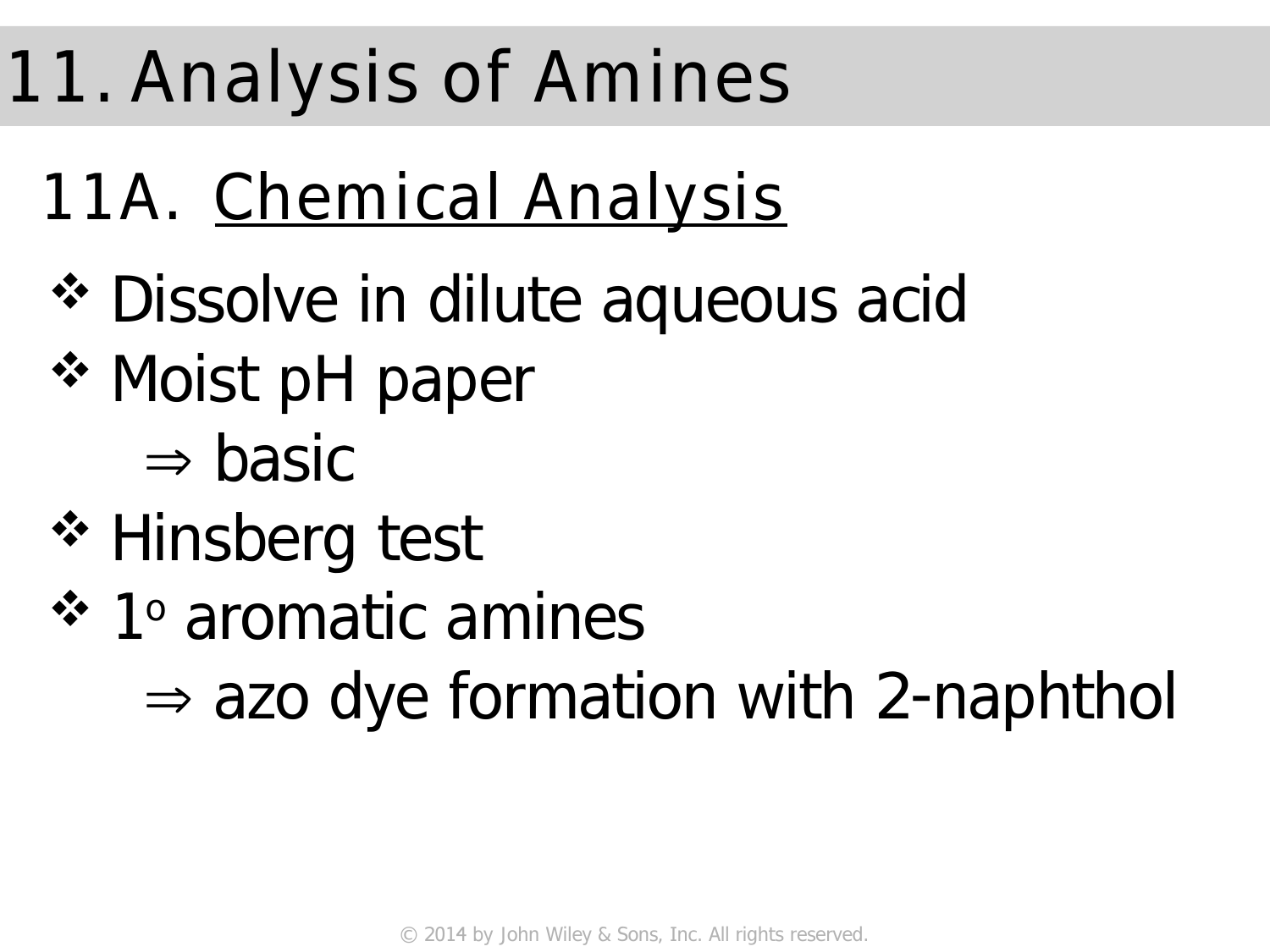

11.	Analysis of Amines
11A.	Chemical Analysis
Dissolve in dilute aqueous acid
Moist pH paper
⇒ basic
Hinsberg test
1o aromatic amines
⇒ azo dye formation with 2-naphthol
© 2014 by John Wiley & Sons, Inc. All rights reserved.